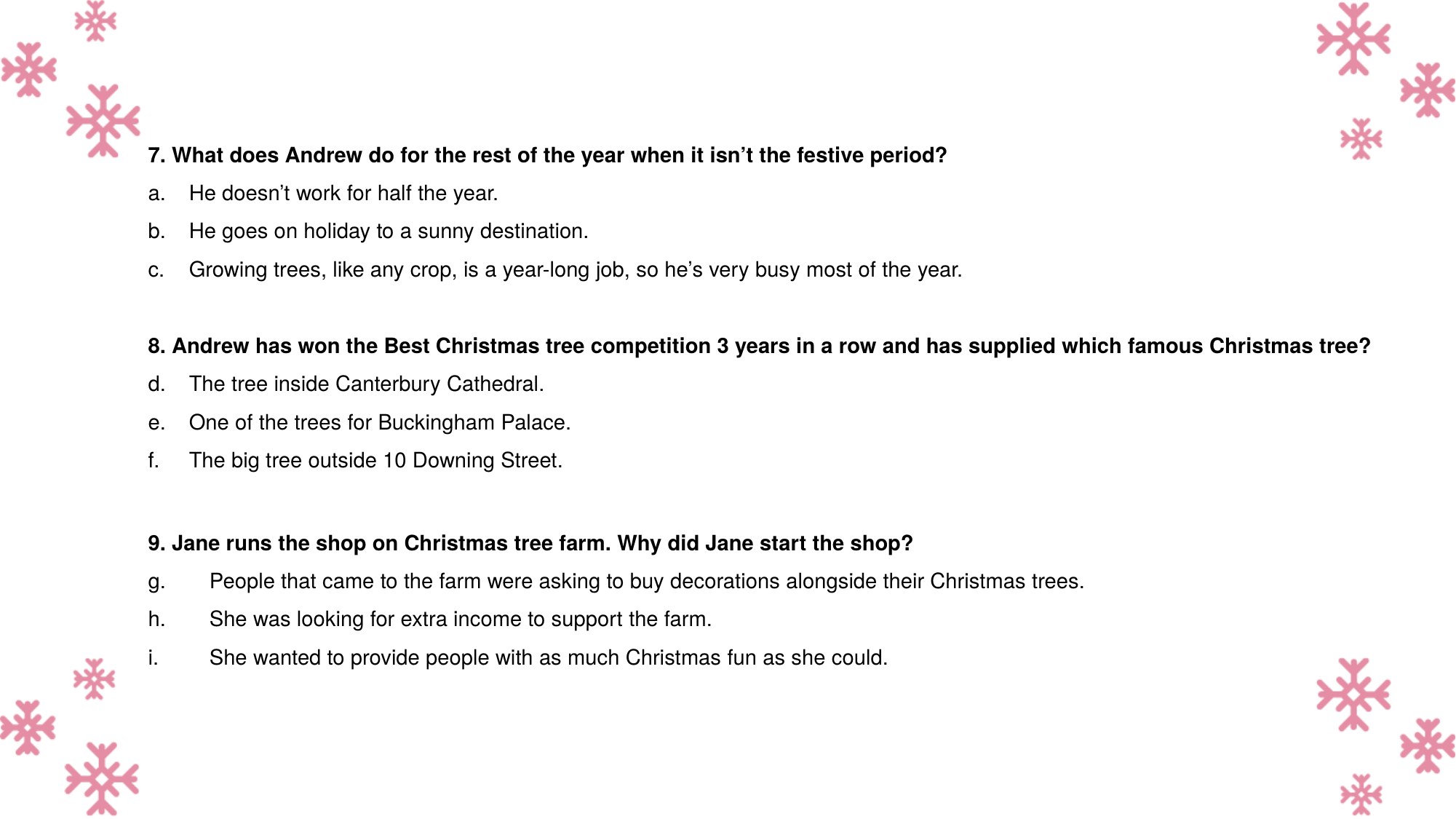

7. What does Andrew do for the rest of the year when it isn’t the festive period?
He doesn’t work for half the year.
He goes on holiday to a sunny destination.
Growing trees, like any crop, is a year-long job, so he’s very busy most of the year.

8. Andrew has won the Best Christmas tree competition 3 years in a row and has supplied which famous Christmas tree?
The tree inside Canterbury Cathedral.
One of the trees for Buckingham Palace.
The big tree outside 10 Downing Street.

9. Jane runs the shop on Christmas tree farm. Why did Jane start the shop?
People that came to the farm were asking to buy decorations alongside their Christmas trees.
She was looking for extra income to support the farm.
She wanted to provide people with as much Christmas fun as she could.